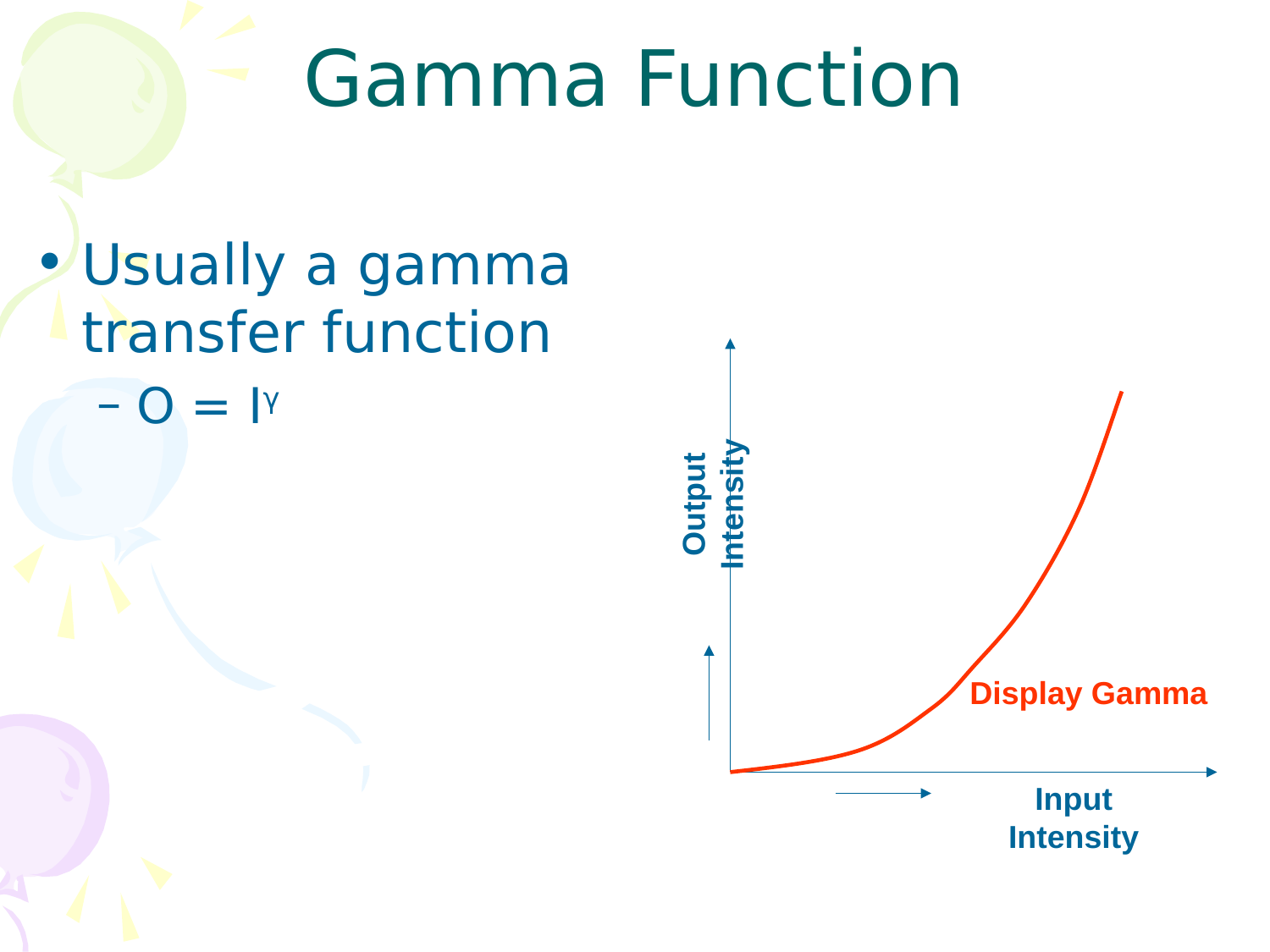

# Gamma Function
Usually a gamma transfer function
O = Iγ

Output Intensity
Display Gamma
Input Intensity